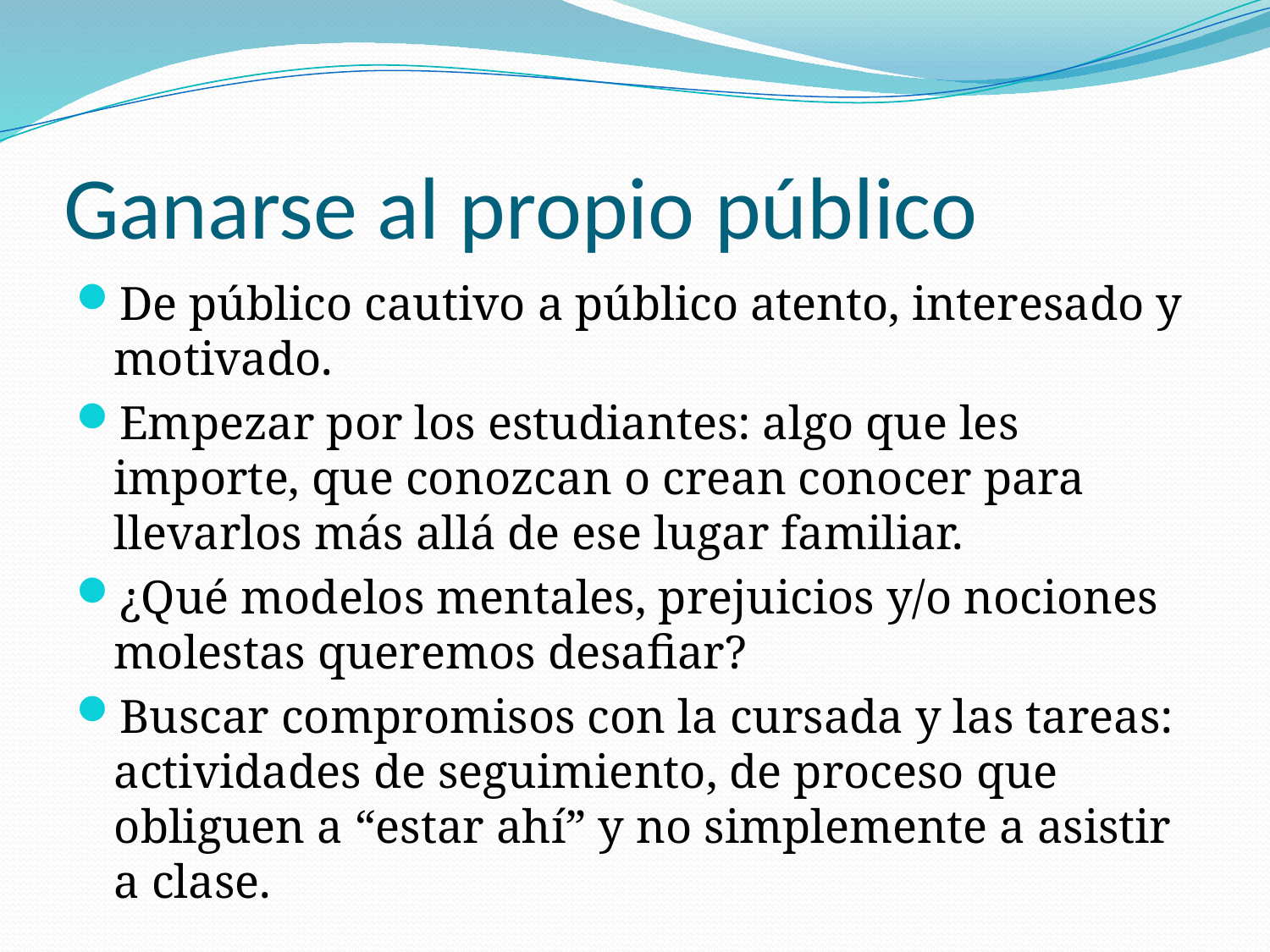

# Ganarse al propio público
De público cautivo a público atento, interesado y motivado.
Empezar por los estudiantes: algo que les importe, que conozcan o crean conocer para llevarlos más allá de ese lugar familiar.
¿Qué modelos mentales, prejuicios y/o nociones molestas queremos desafiar?
Buscar compromisos con la cursada y las tareas: actividades de seguimiento, de proceso que obliguen a “estar ahí” y no simplemente a asistir a clase.